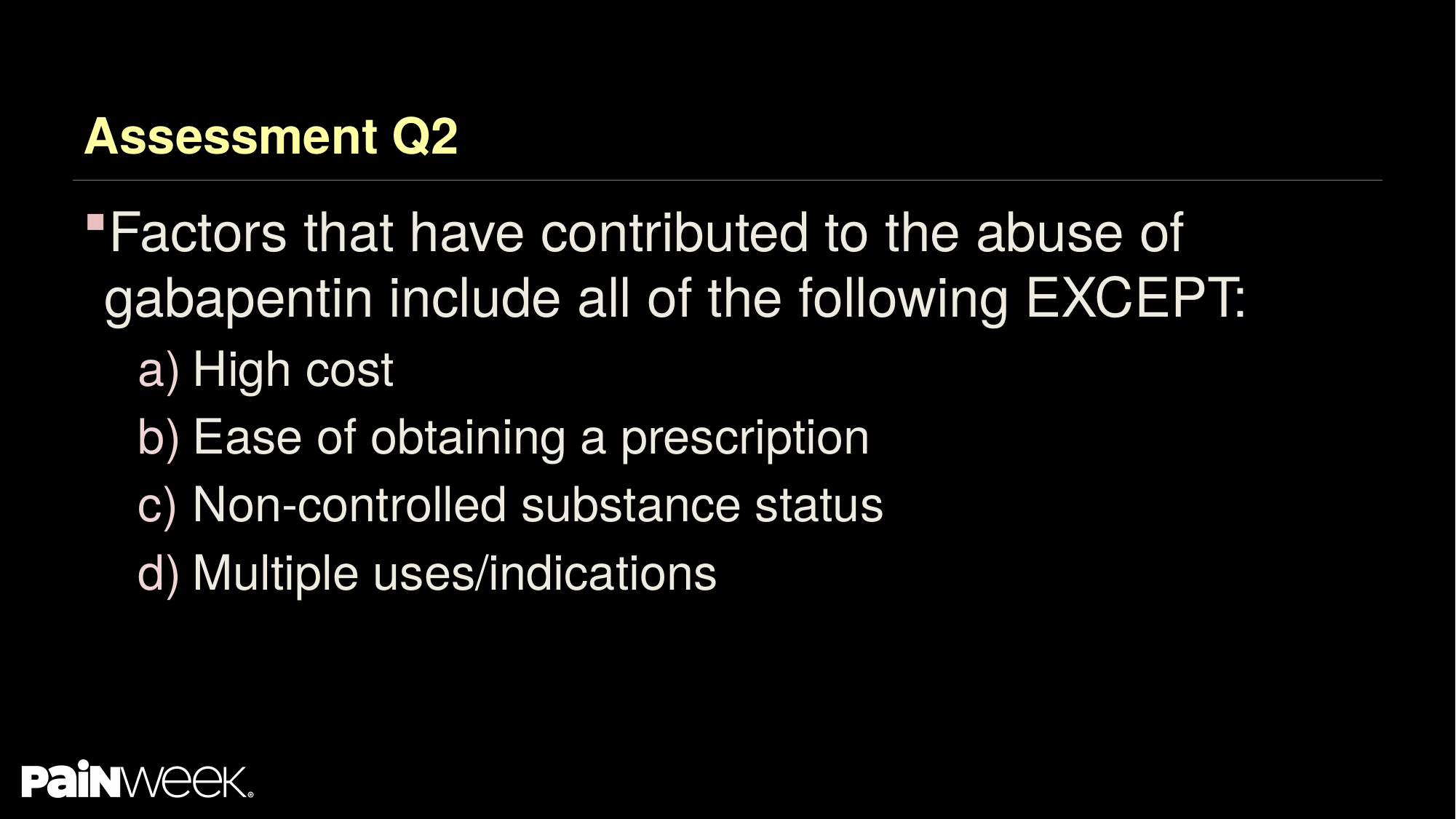

# Assessment Q2
Factors that have contributed to the abuse of gabapentin include all of the following EXCEPT:
High cost
Ease of obtaining a prescription
Non-controlled substance status
Multiple uses/indications